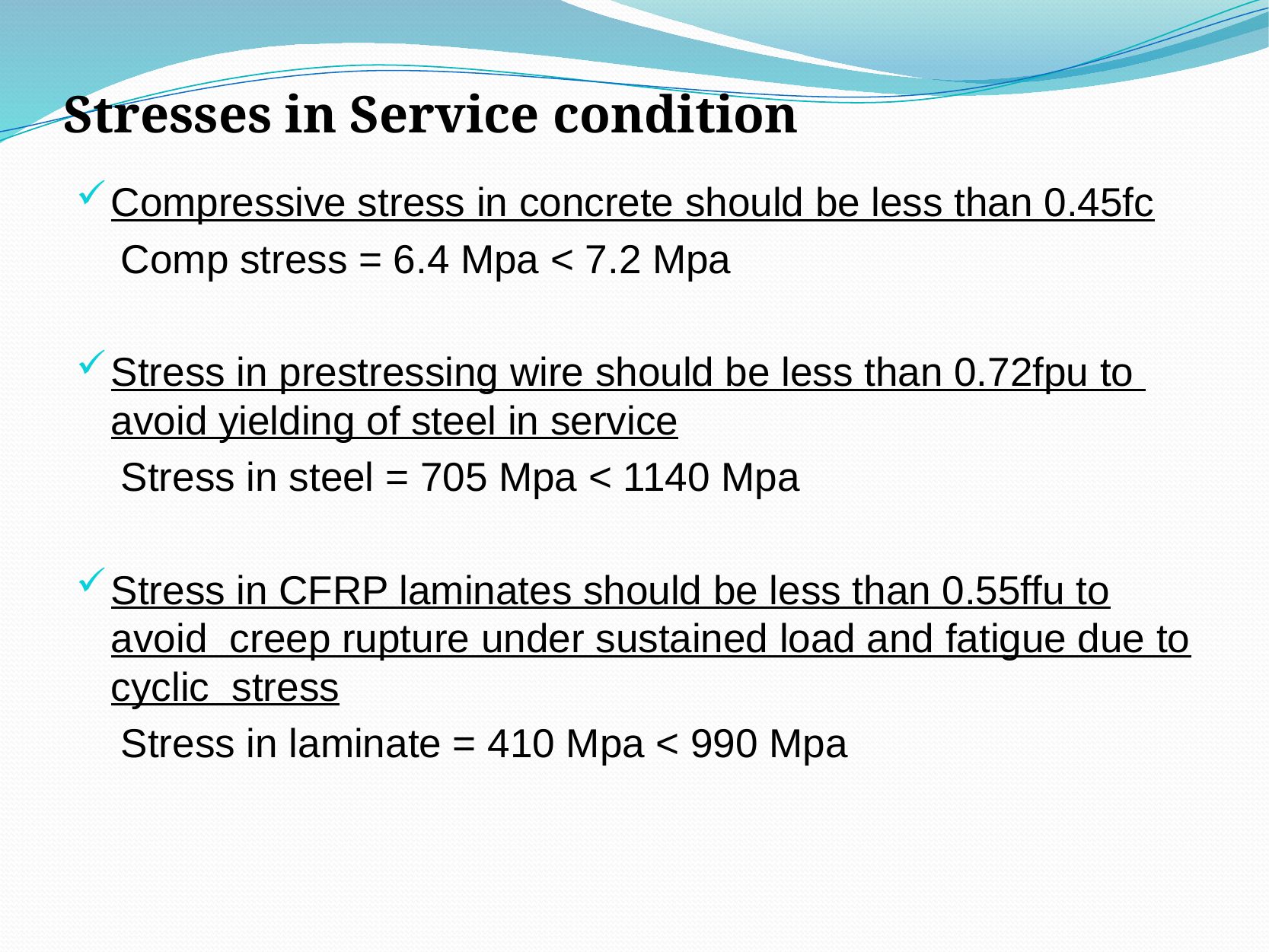

# Stresses in Service condition
Compressive stress in concrete should be less than 0.45fc
    Comp stress = 6.4 Mpa < 7.2 Mpa

Stress in prestressing wire should be less than 0.72fpu to  avoid yielding of steel in service
    Stress in steel = 705 Mpa < 1140 Mpa

Stress in CFRP laminates should be less than 0.55ffu to avoid  creep rupture under sustained load and fatigue due to cyclic  stress
    Stress in laminate = 410 Mpa < 990 Mpa